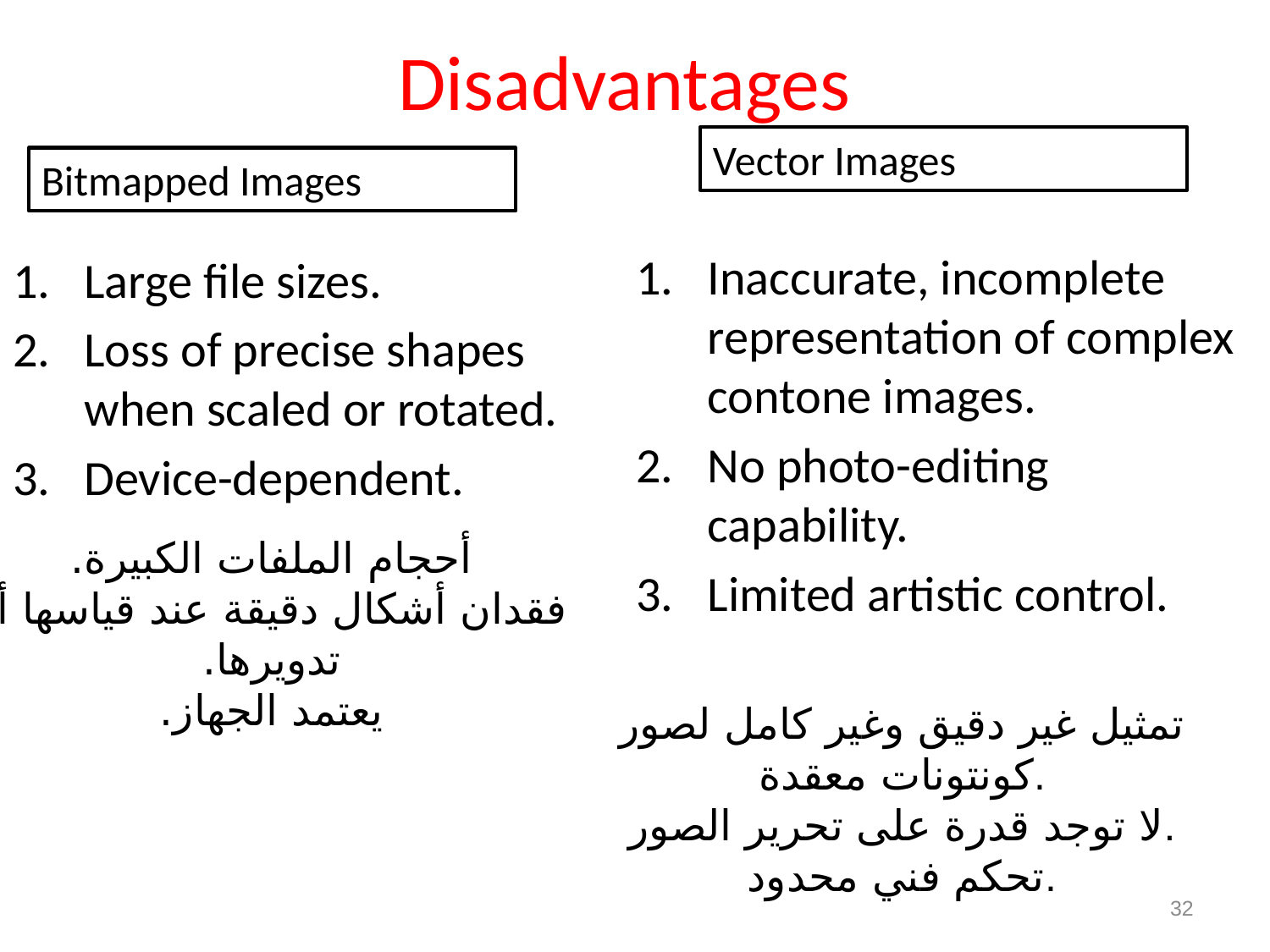

# Disadvantages
Vector Images
Bitmapped Images
Inaccurate, incomplete representation of complex contone images.
No photo-editing capability.
Limited artistic control.
Large file sizes.
Loss of precise shapes when scaled or rotated.
Device-dependent.
أحجام الملفات الكبيرة.
فقدان أشكال دقيقة عند قياسها أو تدويرها.
يعتمد الجهاز.
تمثيل غير دقيق وغير كامل لصور كونتونات معقدة.
لا توجد قدرة على تحرير الصور.
تحكم فني محدود.
32